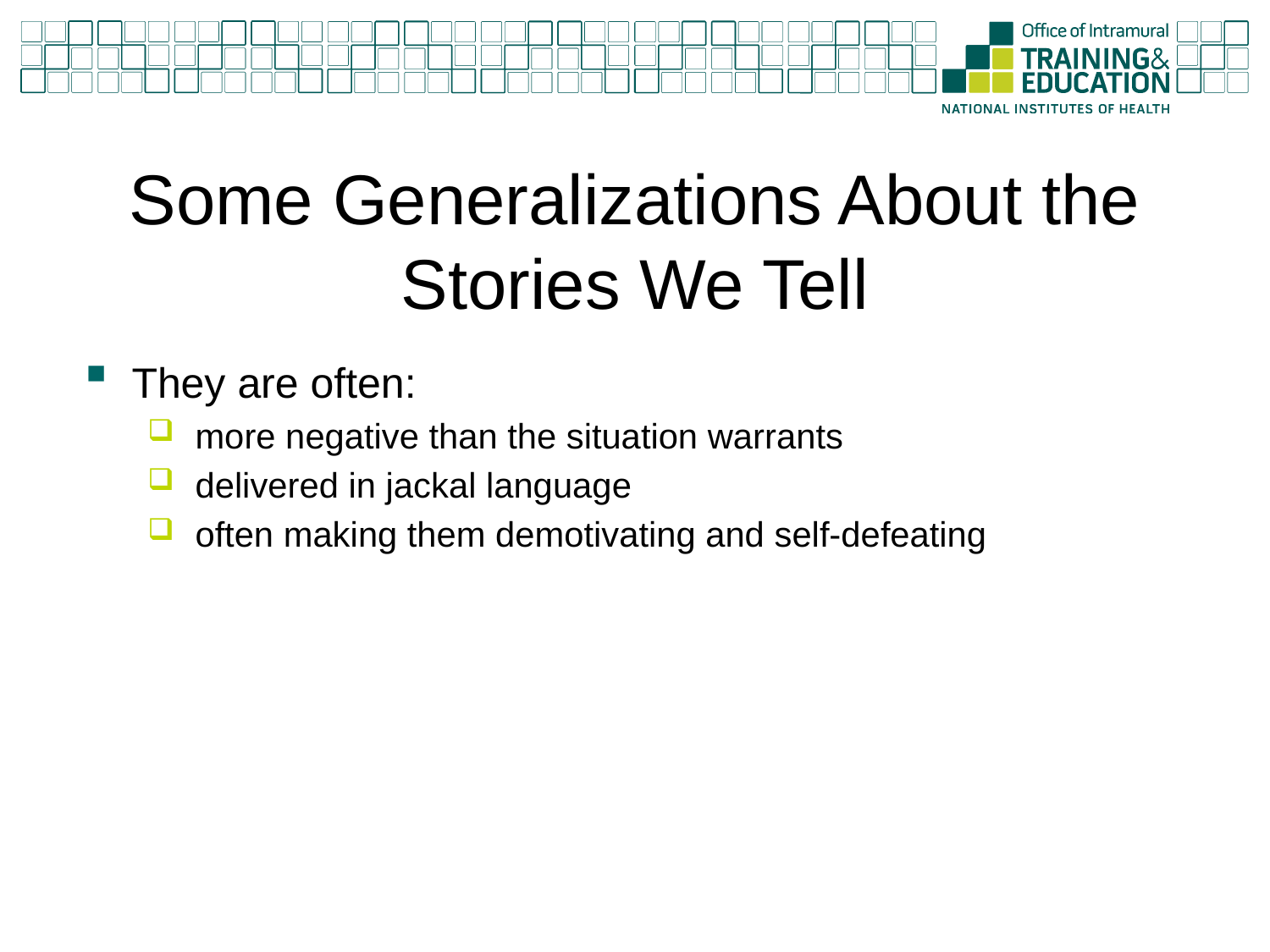

# Some Generalizations About the Stories We Tell
They are often:
more negative than the situation warrants
delivered in jackal language
often making them demotivating and self-defeating